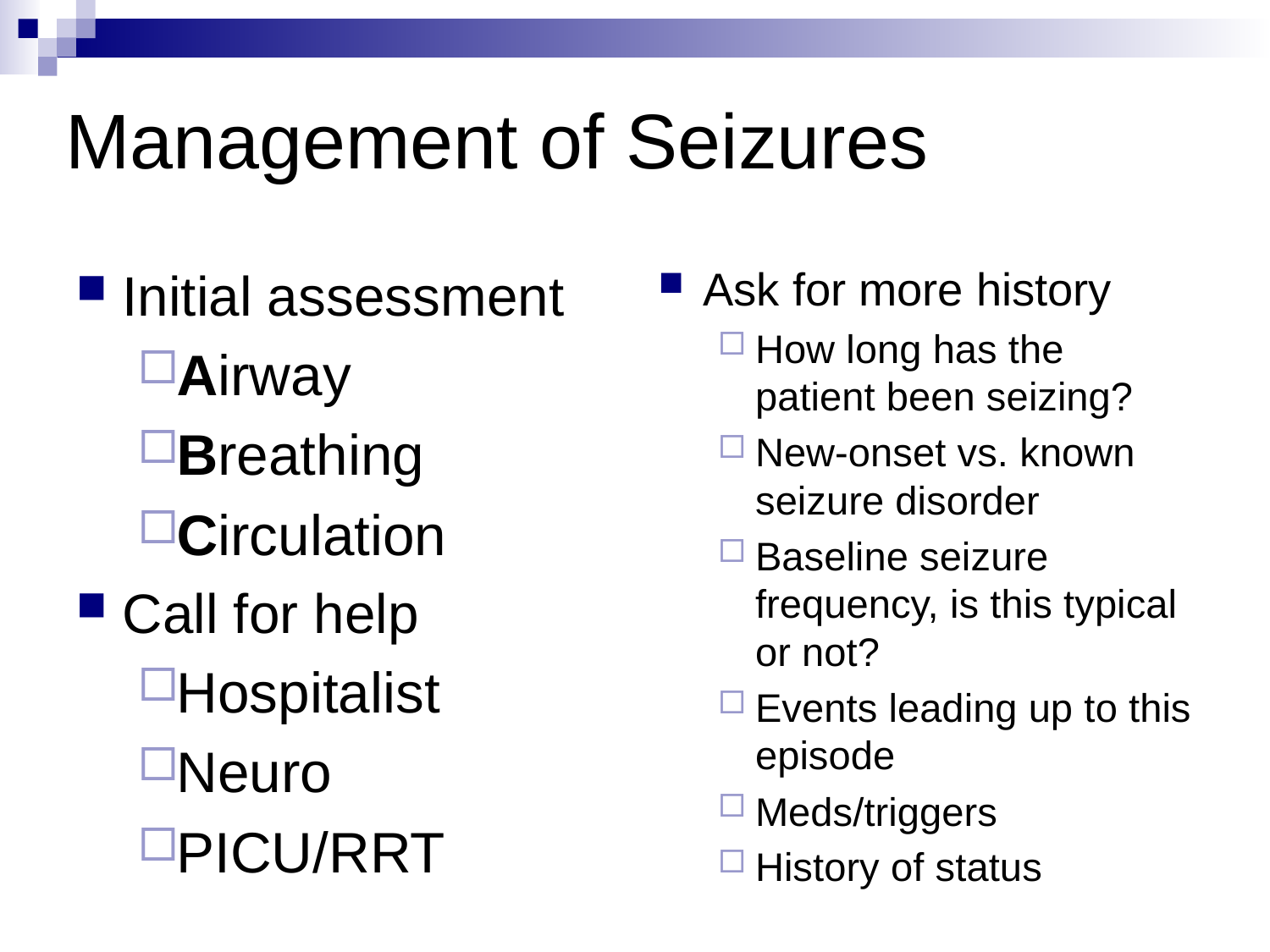

# Management of Seizures
Initial assessment
Airway
Breathing
Circulation
Call for help
Hospitalist
Neuro
PICU/RRT
Ask for more history
How long has the patient been seizing?
New-onset vs. known seizure disorder
Baseline seizure frequency, is this typical or not?
Events leading up to this episode
Meds/triggers
History of status